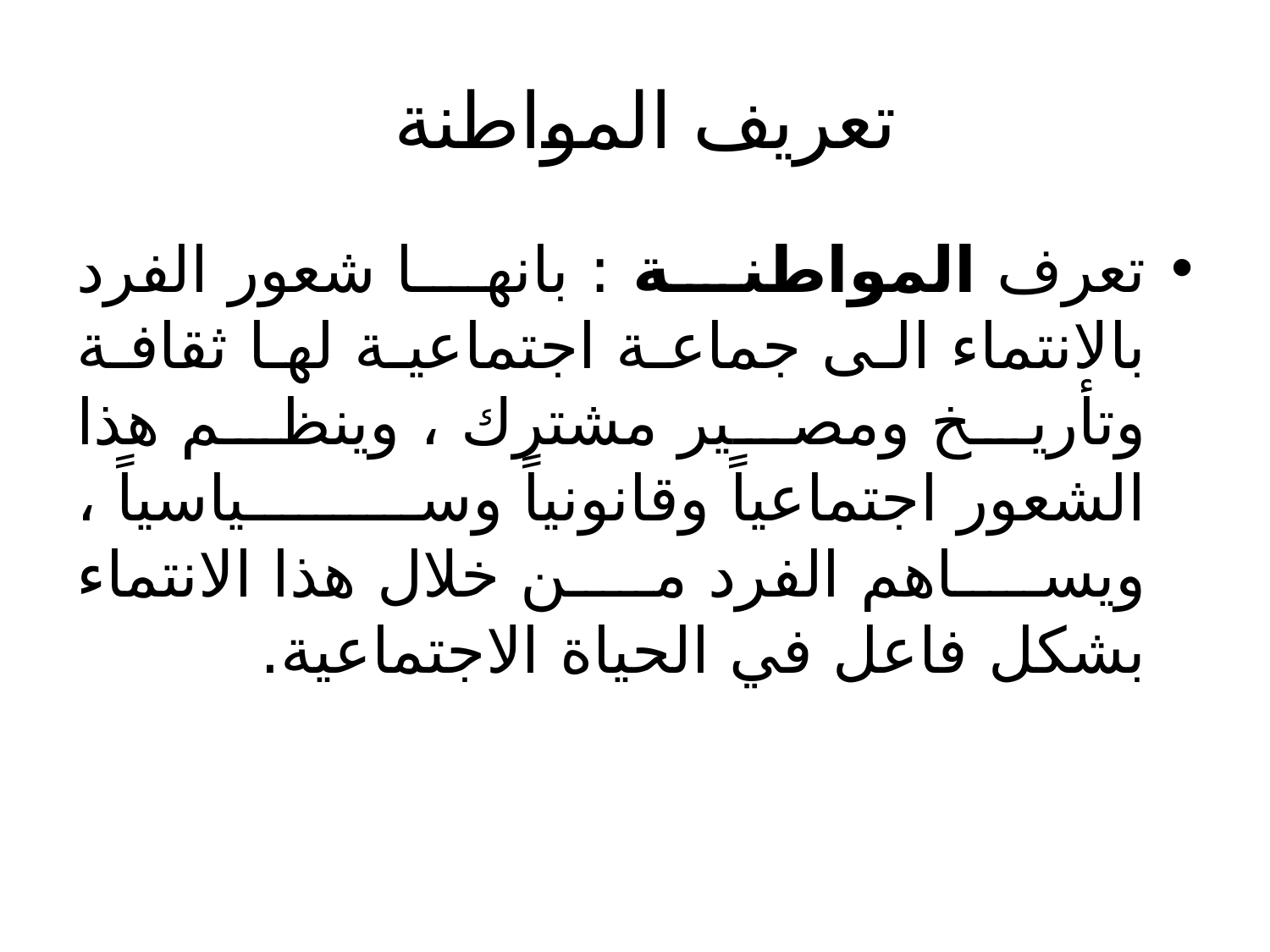

# تعريف المواطنة
تعرف المواطنة : بانها شعور الفرد بالانتماء الى جماعة اجتماعية لها ثقافة وتأريخ ومصير مشترك ، وينظم هذا الشعور اجتماعياً وقانونياً وسياسياً ، ويساهم الفرد من خلال هذا الانتماء بشكل فاعل في الحياة الاجتماعية.